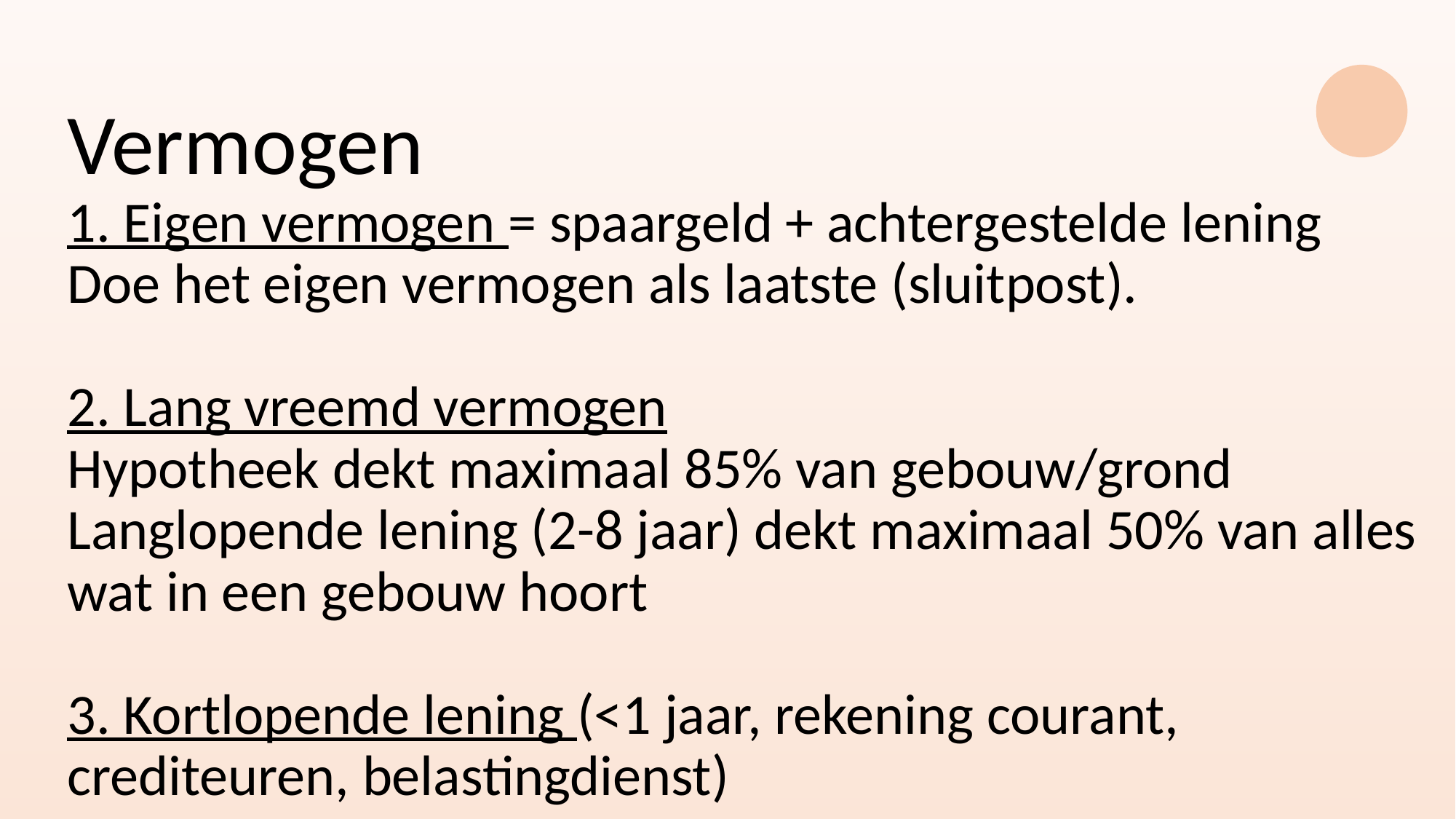

# Vermogen 1. Eigen vermogen = spaargeld + achtergestelde lening Doe het eigen vermogen als laatste (sluitpost). 2. Lang vreemd vermogen Hypotheek dekt maximaal 85% van gebouw/grond Langlopende lening (2-8 jaar) dekt maximaal 50% van alles wat in een gebouw hoort 3. Kortlopende lening (<1 jaar, rekening courant, crediteuren, belastingdienst)